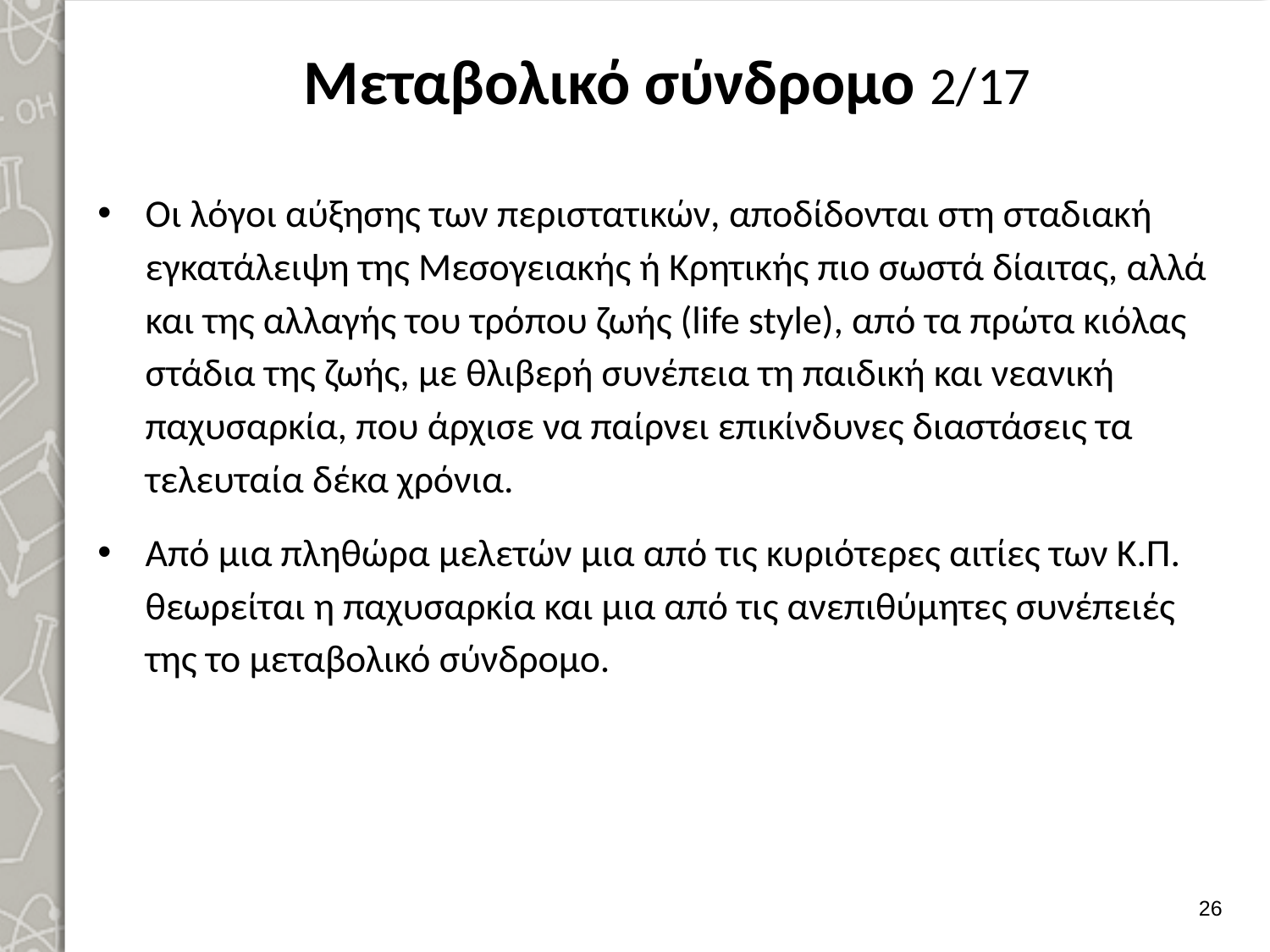

# Μεταβολικό σύνδρομο 2/17
Οι λόγοι αύξησης των περιστατικών, αποδίδονται στη σταδιακή εγκατάλειψη της Μεσογειακής ή Κρητικής πιο σωστά δίαιτας, αλλά και της αλλαγής του τρόπου ζωής (life style), από τα πρώτα κιόλας στάδια της ζωής, με θλιβερή συνέπεια τη παιδική και νεανική παχυσαρκία, που άρχισε να παίρνει επικίνδυνες διαστάσεις τα τελευταία δέκα χρόνια.
Από μια πληθώρα μελετών μια από τις κυριότερες αιτίες των Κ.Π. θεωρείται η παχυσαρκία και μια από τις ανεπιθύμητες συνέπειές της το μεταβολικό σύνδρομο.
26